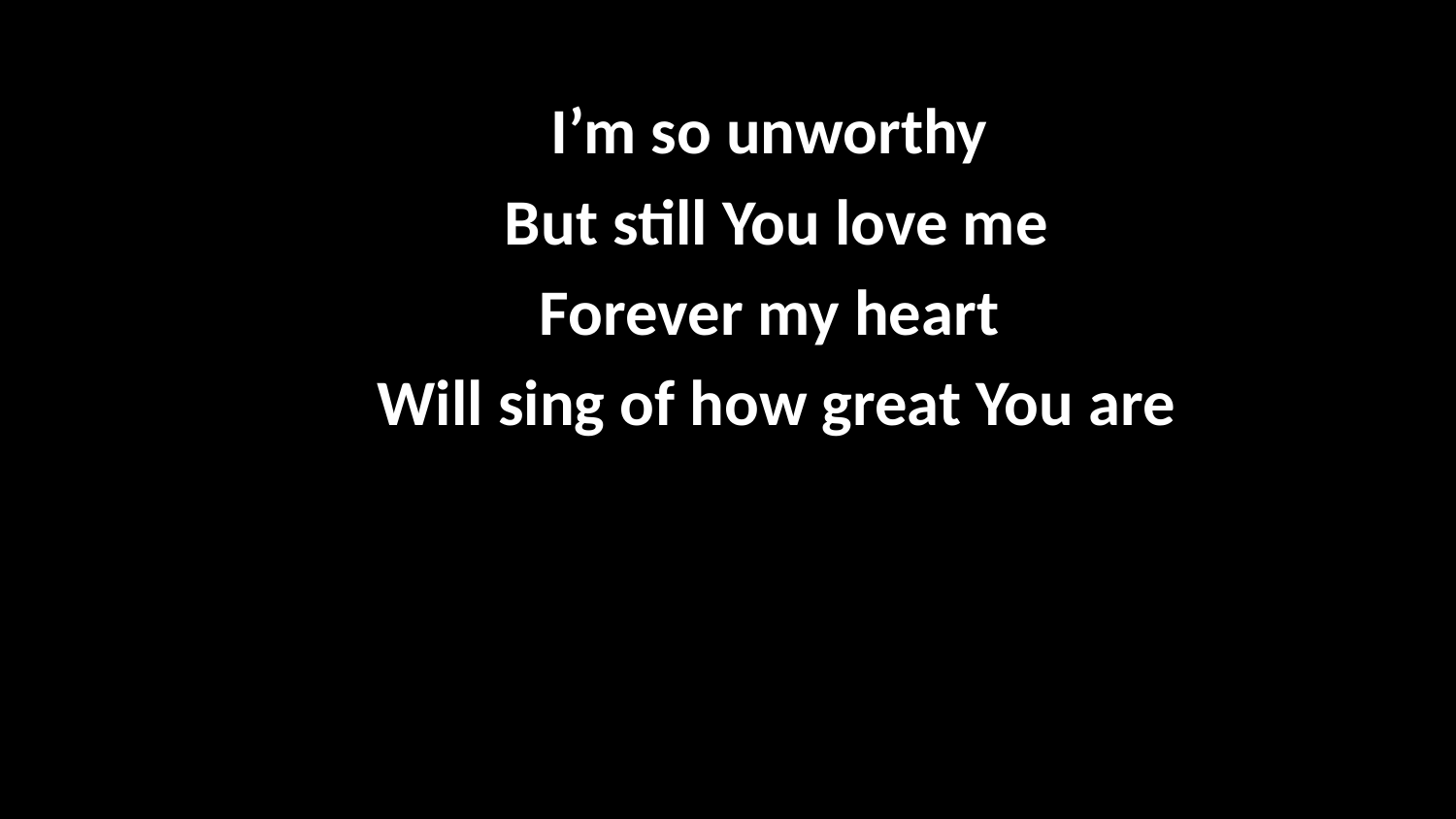

I’m so unworthy
But still You love me
Forever my heart
Will sing of how great You are